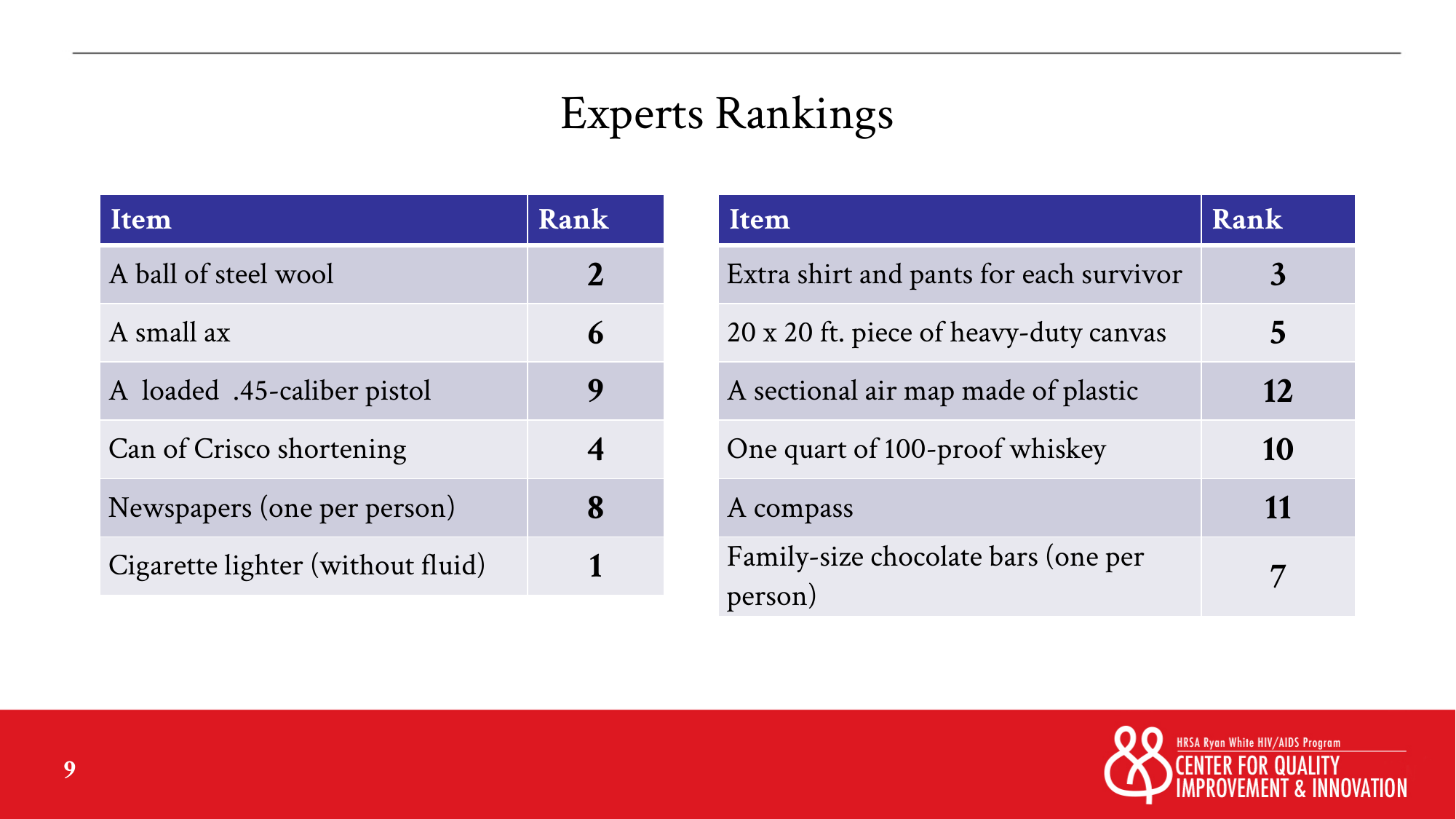

Experts Rankings
| Item | Rank |
| --- | --- |
| A ball of steel wool | 2 |
| A small ax | 6 |
| A loaded .45-caliber pistol | 9 |
| Can of Crisco shortening | 4 |
| Newspapers (one per person) | 8 |
| Cigarette lighter (without fluid) | 1 |
| Item | Rank |
| --- | --- |
| Extra shirt and pants for each survivor | 3 |
| 20 x 20 ft. piece of heavy-duty canvas | 5 |
| A sectional air map made of plastic | 12 |
| One quart of 100-proof whiskey | 10 |
| A compass | 11 |
| Family-size chocolate bars (one per person) | 7 |